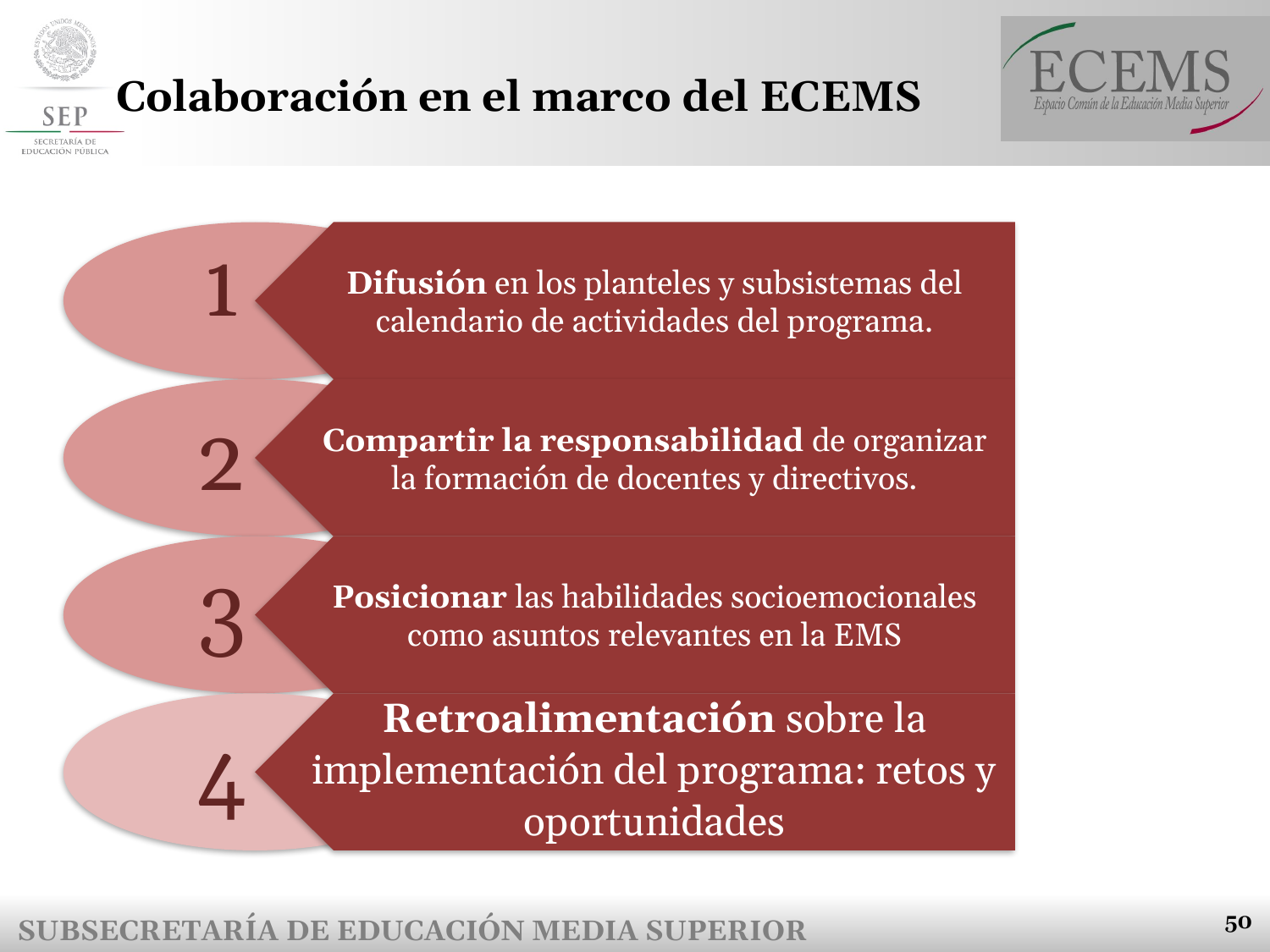

# Colaboración en el marco del ECEMS
Difusión en los planteles y subsistemas del calendario de actividades del programa.
Compartir la responsabilidad de organizar la formación de docentes y directivos.
Posicionar las habilidades socioemocionales como asuntos relevantes en la EMS
Retroalimentación sobre la implementación del programa: retos y oportunidades
1
2
3
4
50